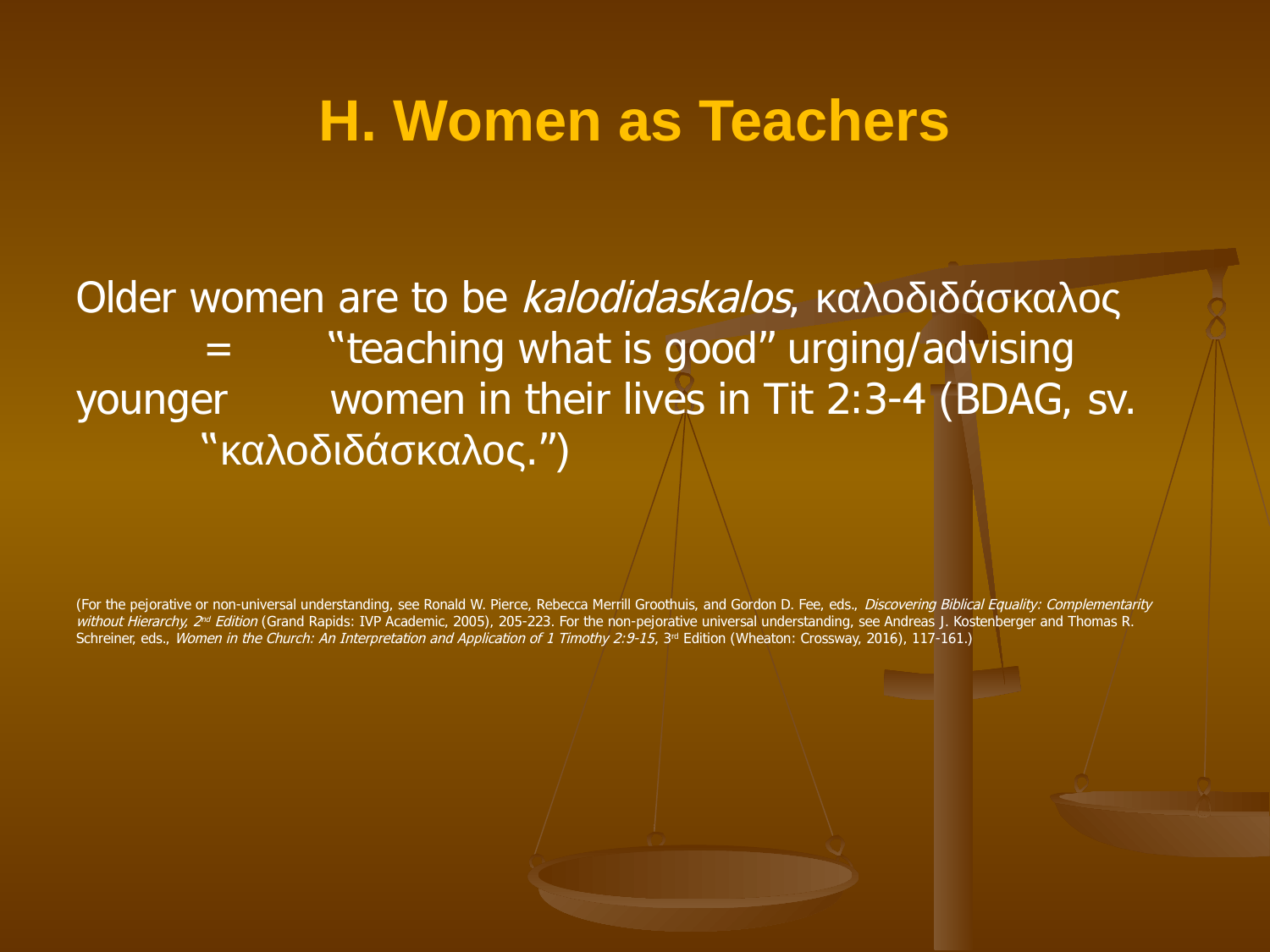

# H. Women as Teachers
Older women are to be kalodidaskalos, καλοδιδάσκαλος 	= 	“teaching what is good” urging/advising younger 	women in their lives in Tit 2:3-4 (BDAG, sv. 	“καλοδιδάσκαλος.”)

(For the pejorative or non-universal understanding, see Ronald W. Pierce, Rebecca Merrill Groothuis, and Gordon D. Fee, eds., Discovering Biblical Equality: Complementarity without Hierarchy, 2nd Edition (Grand Rapids: IVP Academic, 2005), 205-223. For the non-pejorative universal understanding, see Andreas J. Kostenberger and Thomas R. Schreiner, eds., Women in the Church: An Interpretation and Application of 1 Timothy 2:9-15, 3rd Edition (Wheaton: Crossway, 2016), 117-161.)